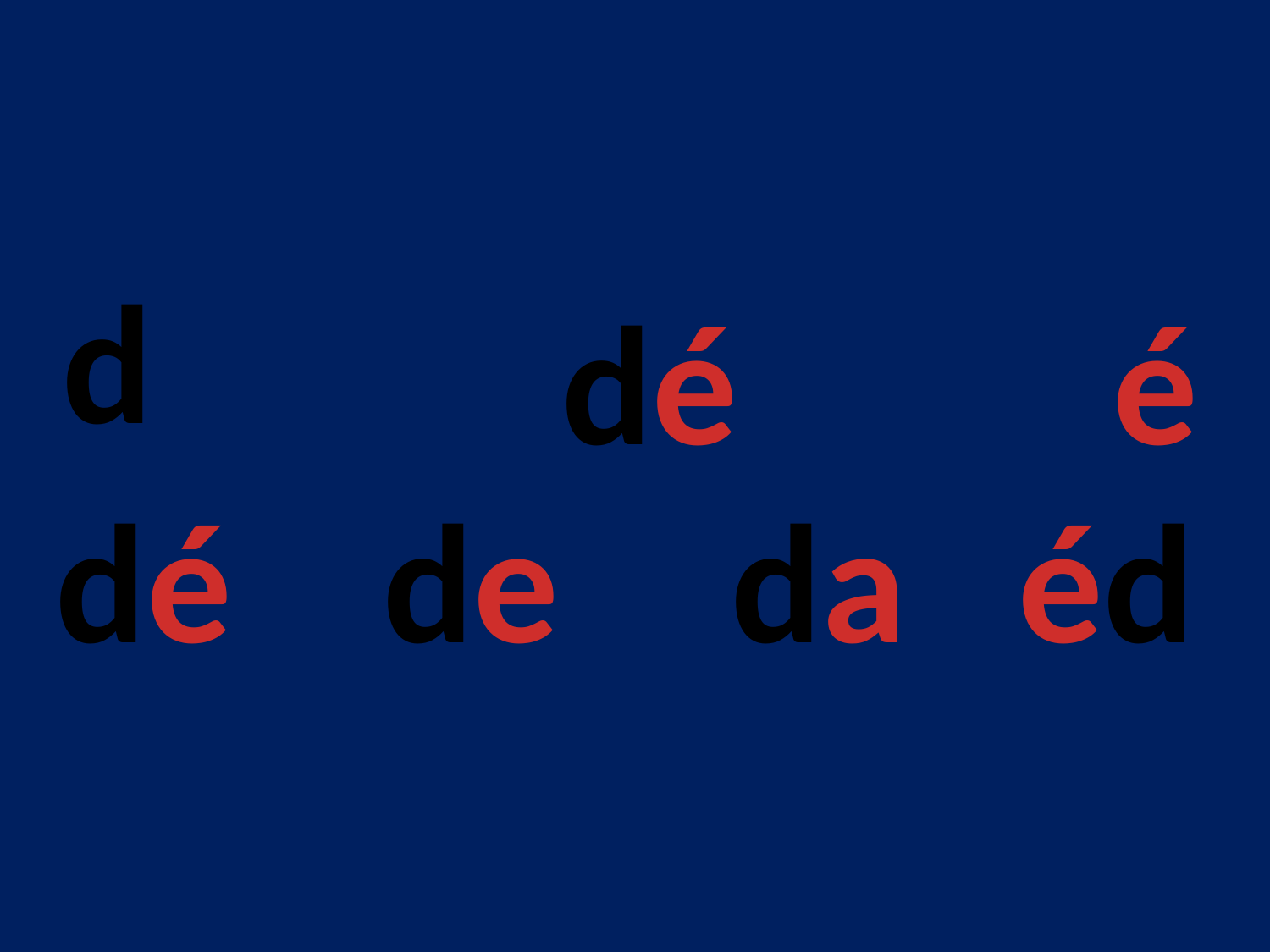

d
dé
é
dé
de
da
éd